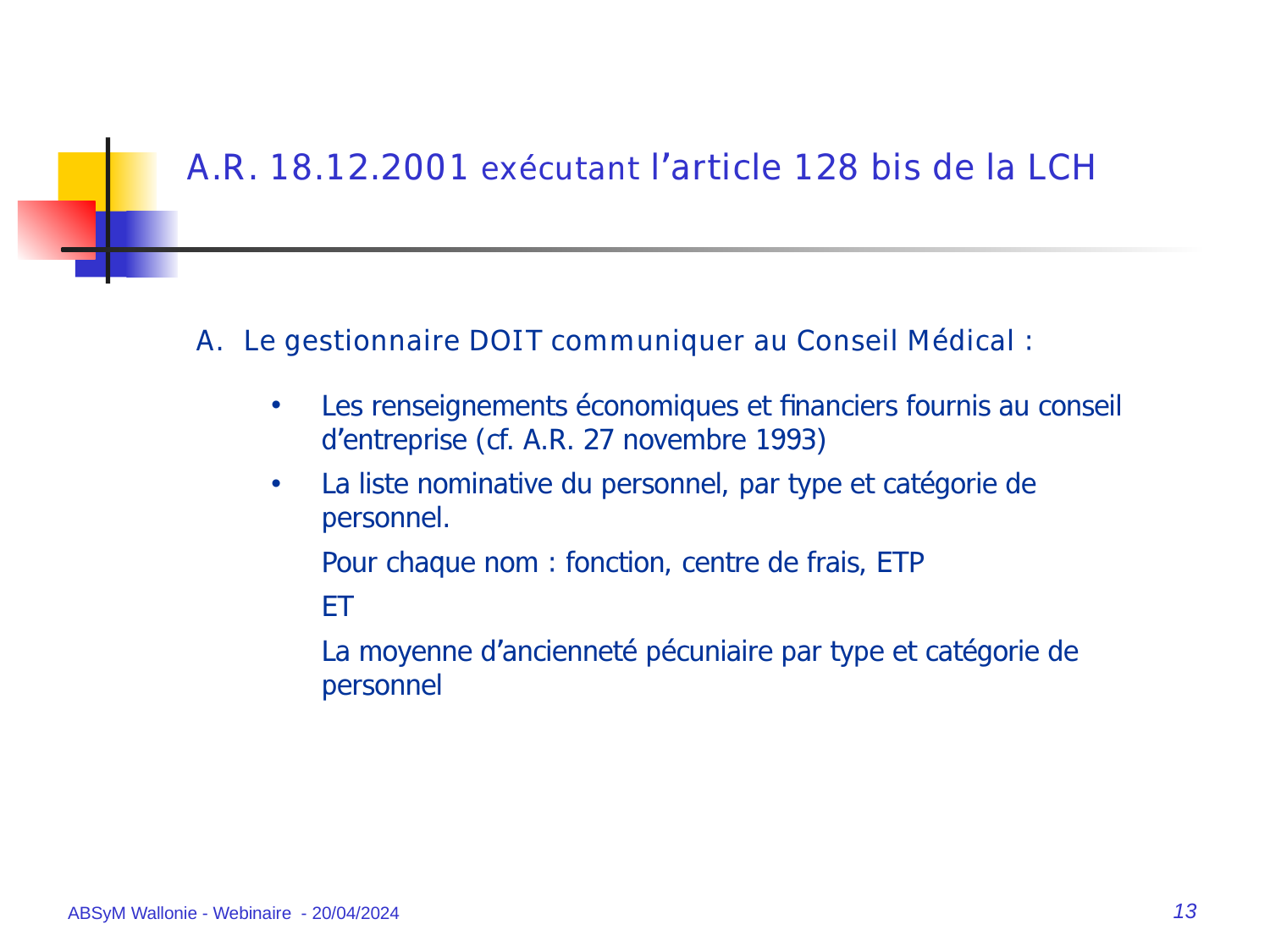

# A.R. 18.12.2001 exécutant l’article 128 bis de la LCH
Le gestionnaire DOIT communiquer au Conseil Médical :
Les renseignements économiques et financiers fournis au conseil d’entreprise (cf. A.R. 27 novembre 1993)
La liste nominative du personnel, par type et catégorie de personnel.
Pour chaque nom : fonction, centre de frais, ETP
ET
La moyenne d’ancienneté pécuniaire par type et catégorie de personnel

ABSyM Wallonie - Webinaire  - 20/04/2024
13